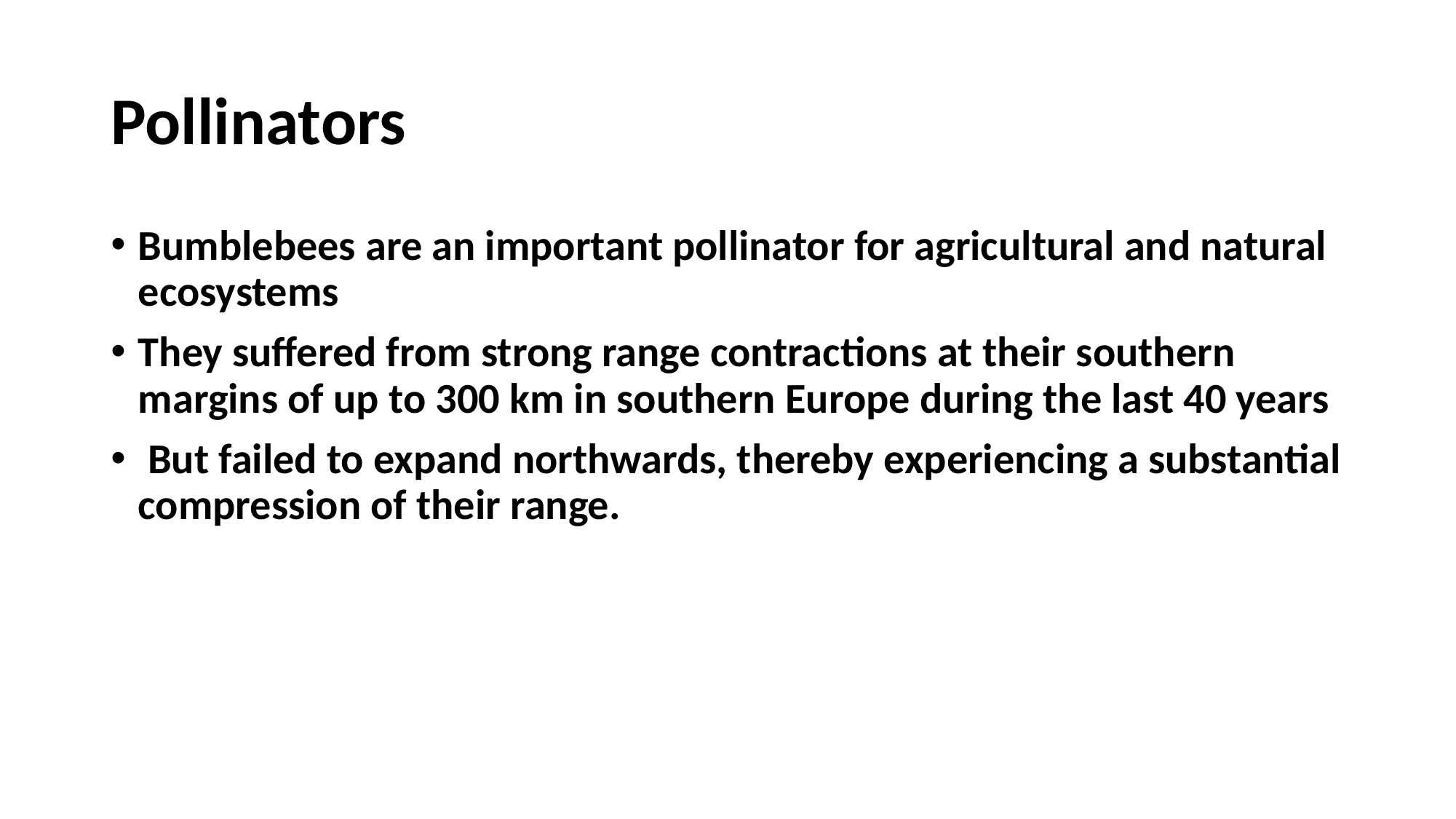

# Pollinators
Bumblebees are an important pollinator for agricultural and natural ecosystems
They suffered from strong range contractions at their southern margins of up to 300 km in southern Europe during the last 40 years
 But failed to expand northwards, thereby experiencing a substantial compression of their range.